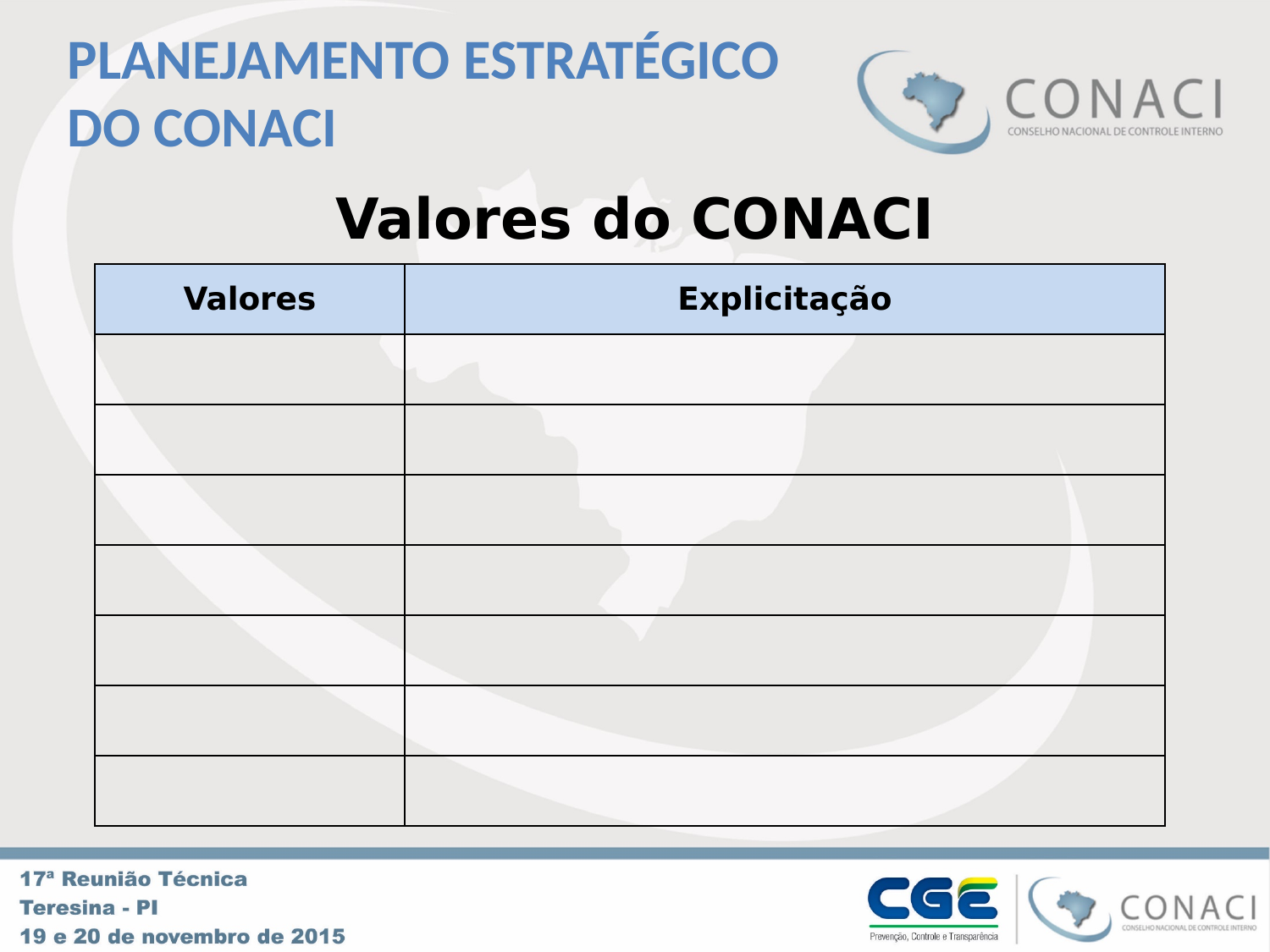

PLANEJAMENTO ESTRATÉGICO
DO CONACI
Valores do CONACI

| Valores | Explicitação |
| --- | --- |
|  |  |
|  |  |
|  |  |
|  |  |
|  |  |
|  |  |
|  |  |